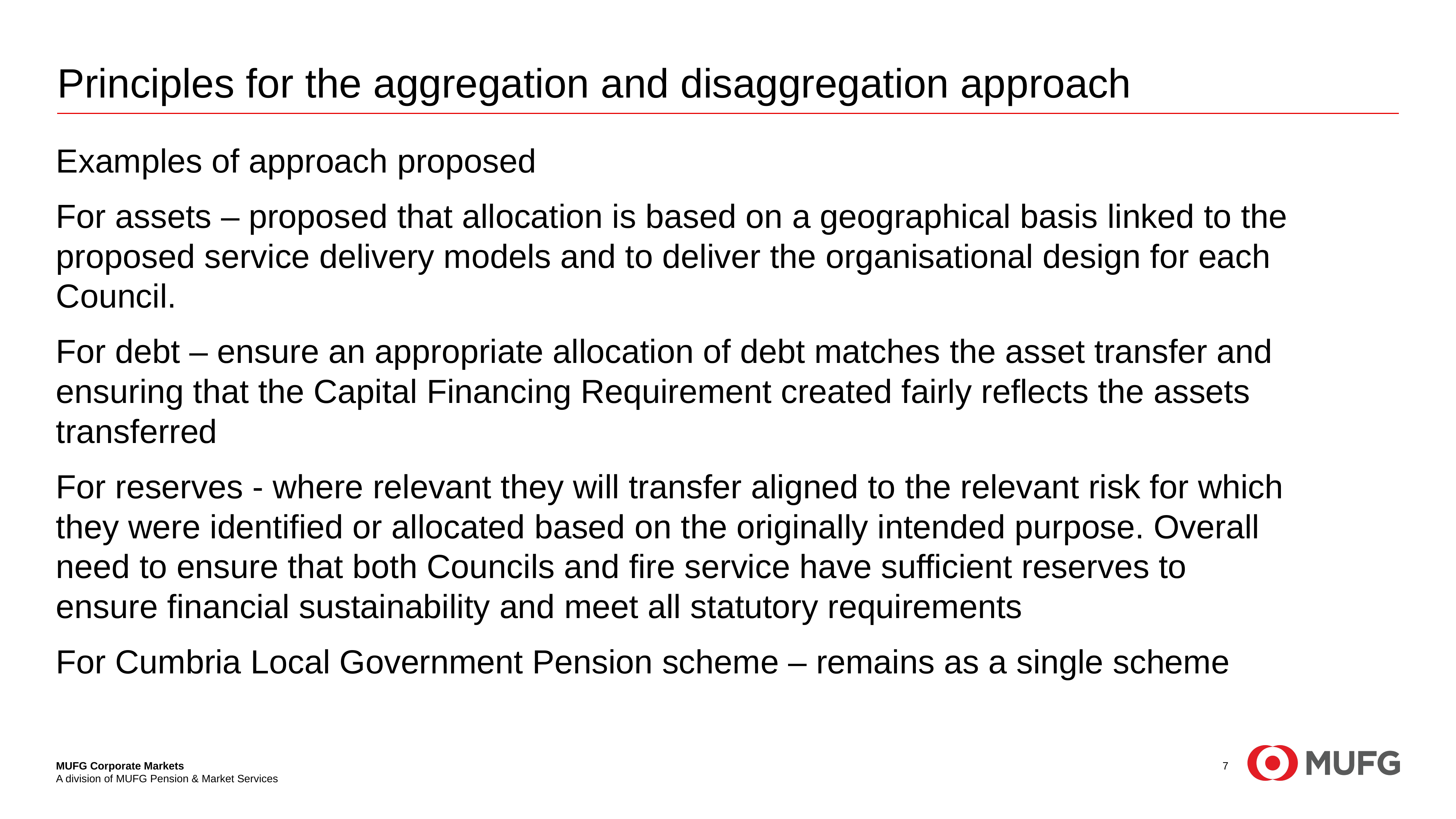

# Principles for the aggregation and disaggregation approach
Examples of approach proposed
For assets – proposed that allocation is based on a geographical basis linked to the proposed service delivery models and to deliver the organisational design for each Council.
For debt – ensure an appropriate allocation of debt matches the asset transfer and ensuring that the Capital Financing Requirement created fairly reflects the assets transferred
For reserves - where relevant they will transfer aligned to the relevant risk for which they were identified or allocated based on the originally intended purpose. Overall need to ensure that both Councils and fire service have sufficient reserves to ensure financial sustainability and meet all statutory requirements
For Cumbria Local Government Pension scheme – remains as a single scheme

7